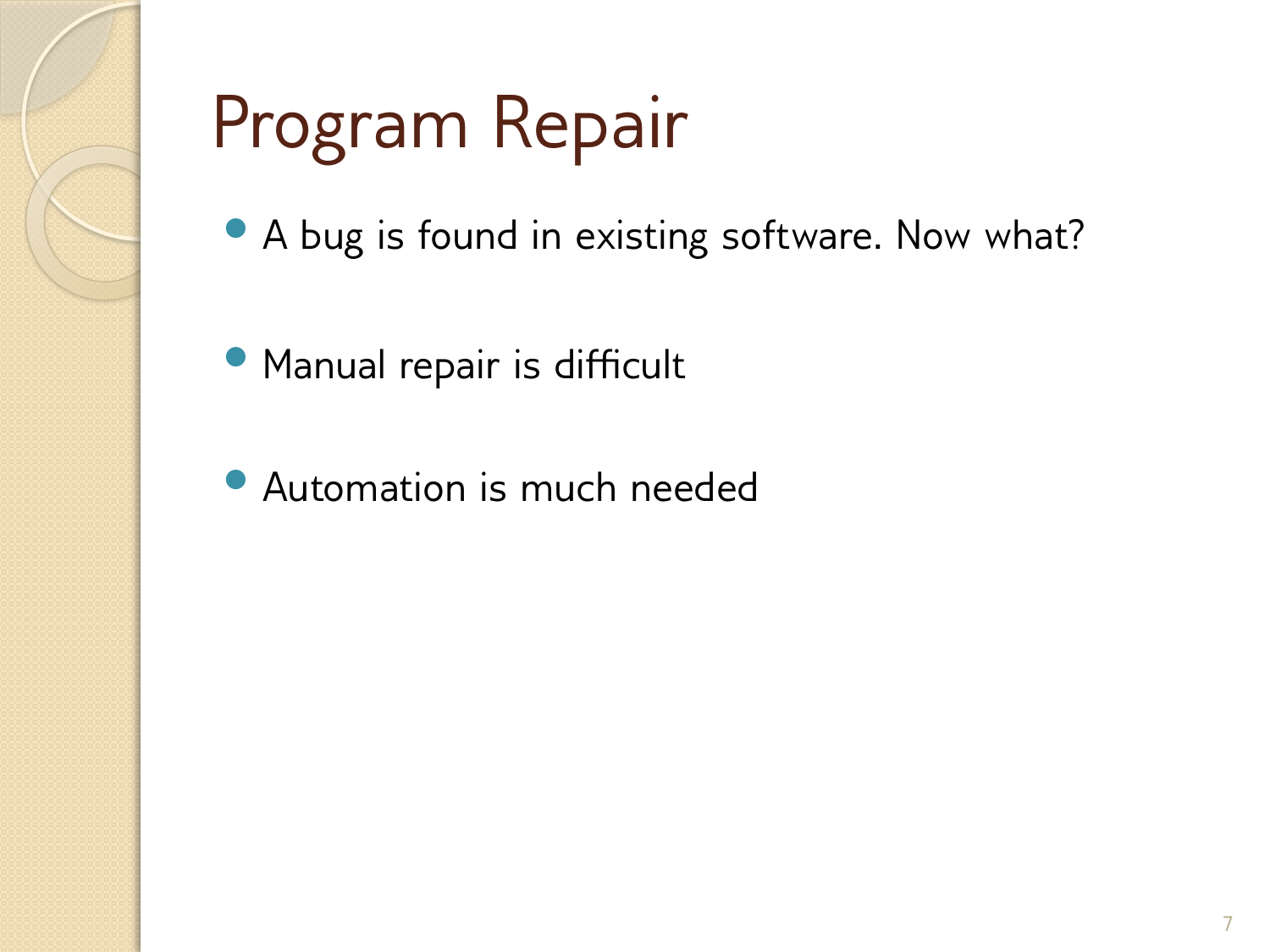

# Program Repair
A bug is found in existing software. Now what?

Manual repair is difficult

Automation is much needed
7